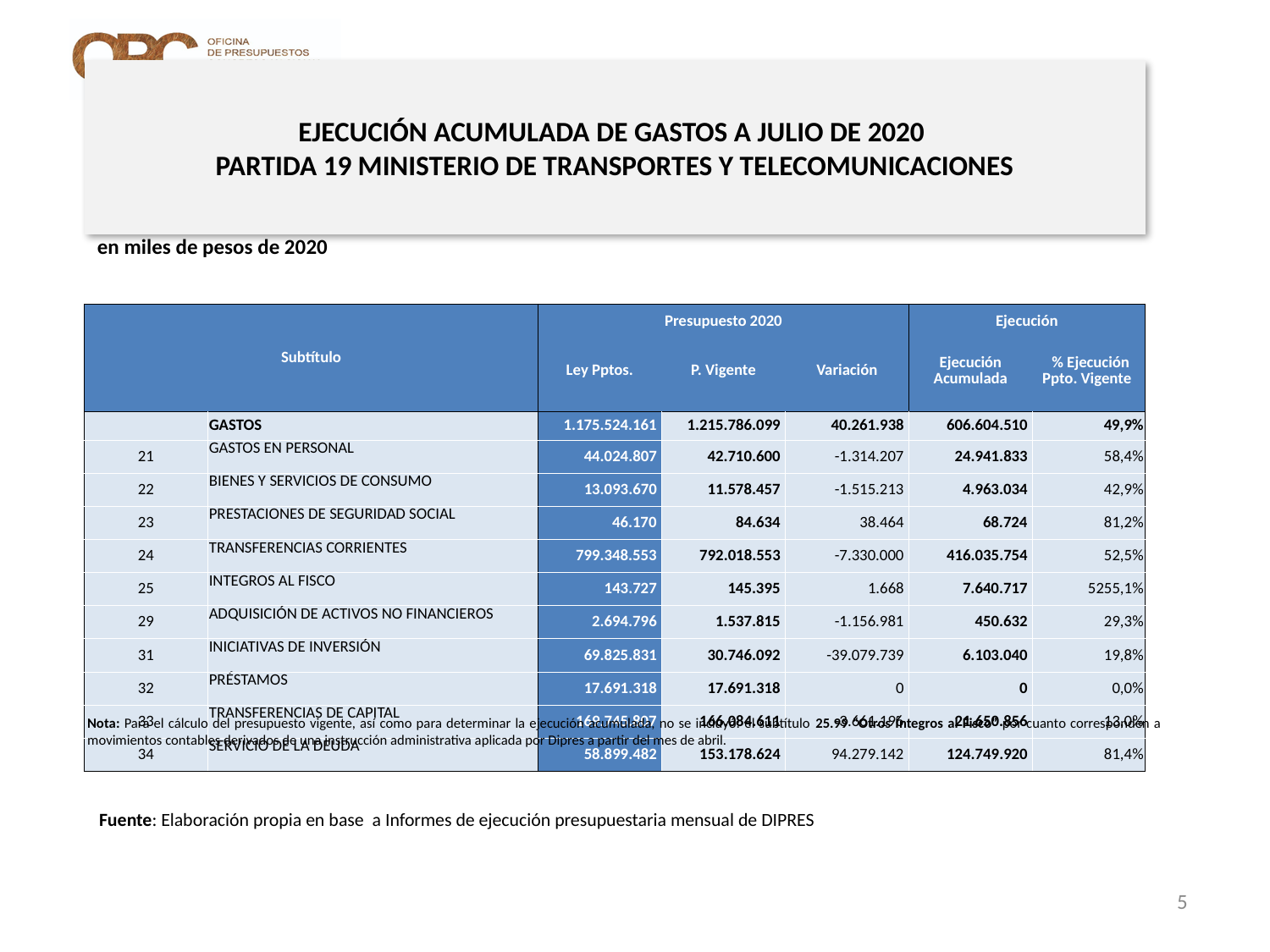

# EJECUCIÓN ACUMULADA DE GASTOS A JULIO DE 2020 PARTIDA 19 MINISTERIO DE TRANSPORTES Y TELECOMUNICACIONES
en miles de pesos de 2020
| Subtítulo |  | Presupuesto 2020 |  |  | Ejecución |  |
| --- | --- | --- | --- | --- | --- | --- |
|  |  | Ley Pptos. | P. Vigente | Variación | Ejecución Acumulada | % Ejecución Ppto. Vigente |
|  | GASTOS | 1.175.524.161 | 1.215.786.099 | 40.261.938 | 606.604.510 | 49,9% |
| 21 | GASTOS EN PERSONAL | 44.024.807 | 42.710.600 | -1.314.207 | 24.941.833 | 58,4% |
| 22 | BIENES Y SERVICIOS DE CONSUMO | 13.093.670 | 11.578.457 | -1.515.213 | 4.963.034 | 42,9% |
| 23 | PRESTACIONES DE SEGURIDAD SOCIAL | 46.170 | 84.634 | 38.464 | 68.724 | 81,2% |
| 24 | TRANSFERENCIAS CORRIENTES | 799.348.553 | 792.018.553 | -7.330.000 | 416.035.754 | 52,5% |
| 25 | INTEGROS AL FISCO | 143.727 | 145.395 | 1.668 | 7.640.717 | 5255,1% |
| 29 | ADQUISICIÓN DE ACTIVOS NO FINANCIEROS | 2.694.796 | 1.537.815 | -1.156.981 | 450.632 | 29,3% |
| 31 | INICIATIVAS DE INVERSIÓN | 69.825.831 | 30.746.092 | -39.079.739 | 6.103.040 | 19,8% |
| 32 | PRÉSTAMOS | 17.691.318 | 17.691.318 | 0 | 0 | 0,0% |
| 33 | TRANSFERENCIAS DE CAPITAL | 169.745.807 | 166.084.611 | -3.661.196 | 21.650.856 | 13,0% |
| 34 | SERVICIO DE LA DEUDA | 58.899.482 | 153.178.624 | 94.279.142 | 124.749.920 | 81,4% |
Nota: Para el cálculo del presupuesto vigente, así como para determinar la ejecución acumulada, no se incluyó: el subtítulo 25.99 “Otros Íntegros al Fisco” por cuanto corresponden a movimientos contables derivados de una instrucción administrativa aplicada por Dipres a partir del mes de abril.
Fuente: Elaboración propia en base  a Informes de ejecución presupuestaria mensual de DIPRES
5